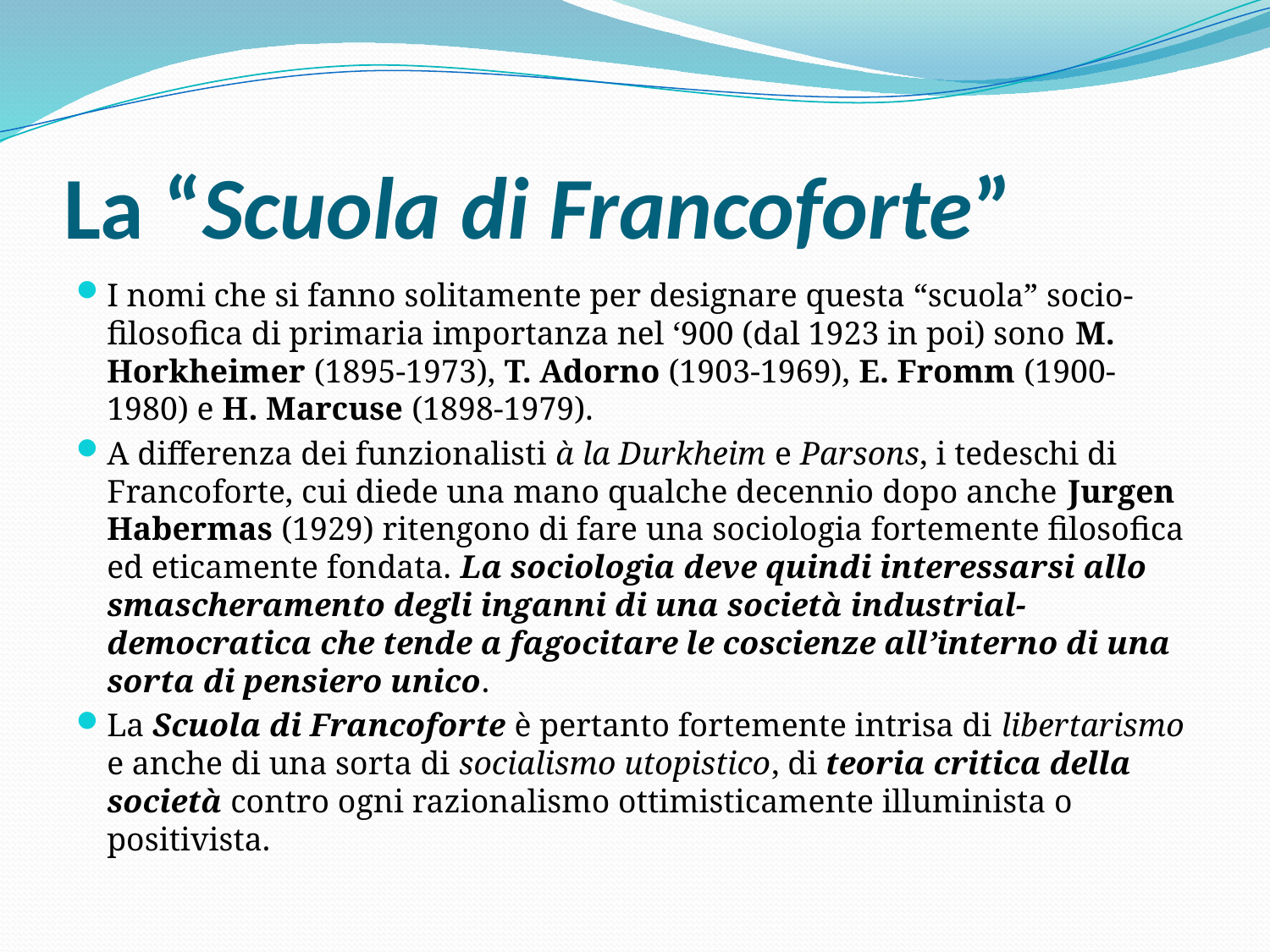

# La “Scuola di Francoforte”
I nomi che si fanno solitamente per designare questa “scuola” socio-filosofica di primaria importanza nel ‘900 (dal 1923 in poi) sono M. Horkheimer (1895-1973), T. Adorno (1903-1969), E. Fromm (1900-1980) e H. Marcuse (1898-1979).
A differenza dei funzionalisti à la Durkheim e Parsons, i tedeschi di Francoforte, cui diede una mano qualche decennio dopo anche Jurgen Habermas (1929) ritengono di fare una sociologia fortemente filosofica ed eticamente fondata. La sociologia deve quindi interessarsi allo smascheramento degli inganni di una società industrial-democratica che tende a fagocitare le coscienze all’interno di una sorta di pensiero unico.
La Scuola di Francoforte è pertanto fortemente intrisa di libertarismo e anche di una sorta di socialismo utopistico, di teoria critica della società contro ogni razionalismo ottimisticamente illuminista o positivista.